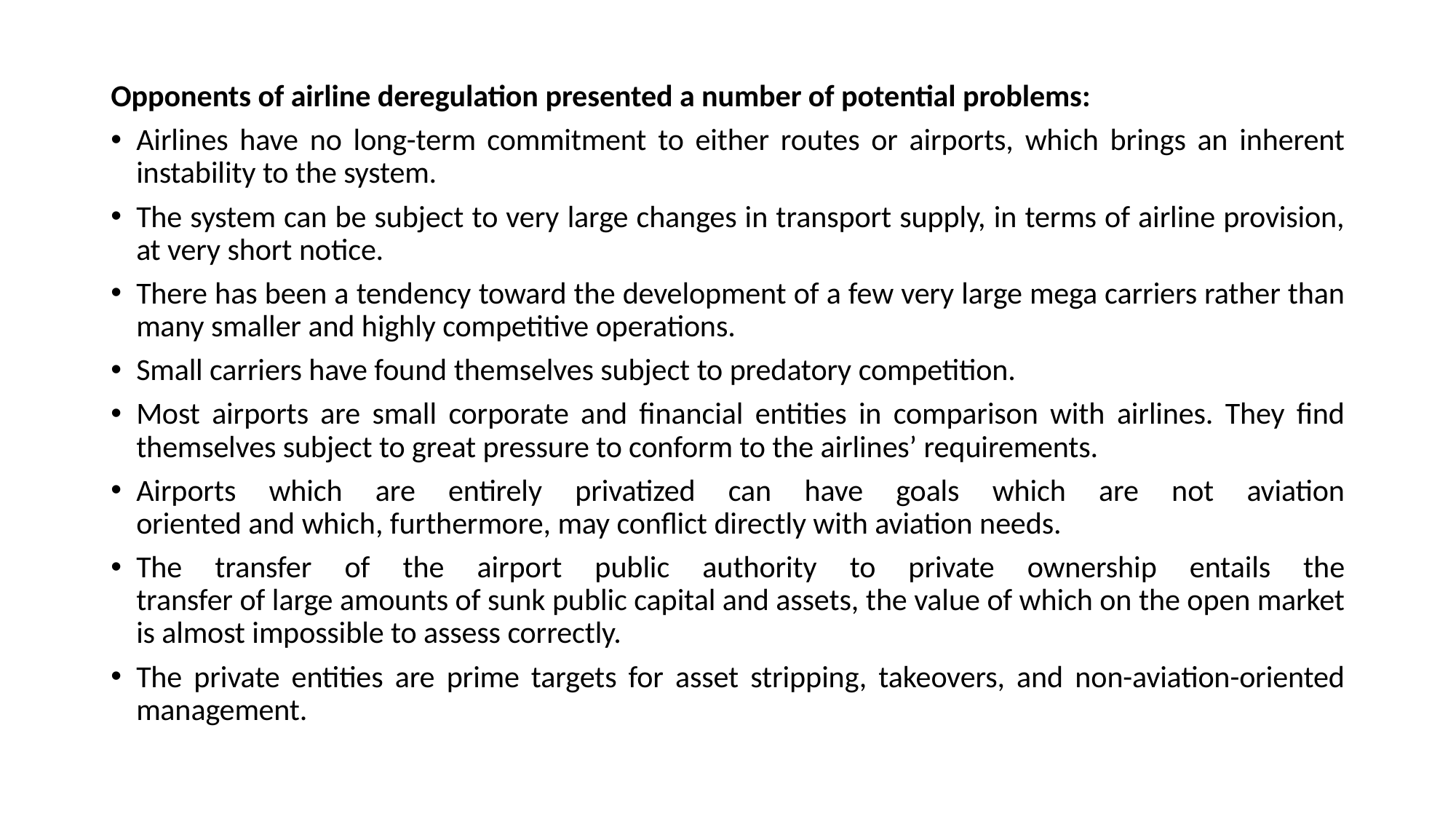

Opponents of airline deregulation presented a number of potential problems:
Airlines have no long-term commitment to either routes or airports, which brings an inherent instability to the system.
The system can be subject to very large changes in transport supply, in terms of airline provision, at very short notice.
There has been a tendency toward the development of a few very large mega carriers rather than many smaller and highly competitive operations.
Small carriers have found themselves subject to predatory competition.
Most airports are small corporate and financial entities in comparison with airlines. They find themselves subject to great pressure to conform to the airlines’ requirements.
Airports which are entirely privatized can have goals which are not aviation
oriented and which, furthermore, may conflict directly with aviation needs.
The transfer of the airport public authority to private ownership entails the
transfer of large amounts of sunk public capital and assets, the value of which on the open market is almost impossible to assess correctly.
The private entities are prime targets for asset stripping, takeovers, and non-aviation-oriented management.